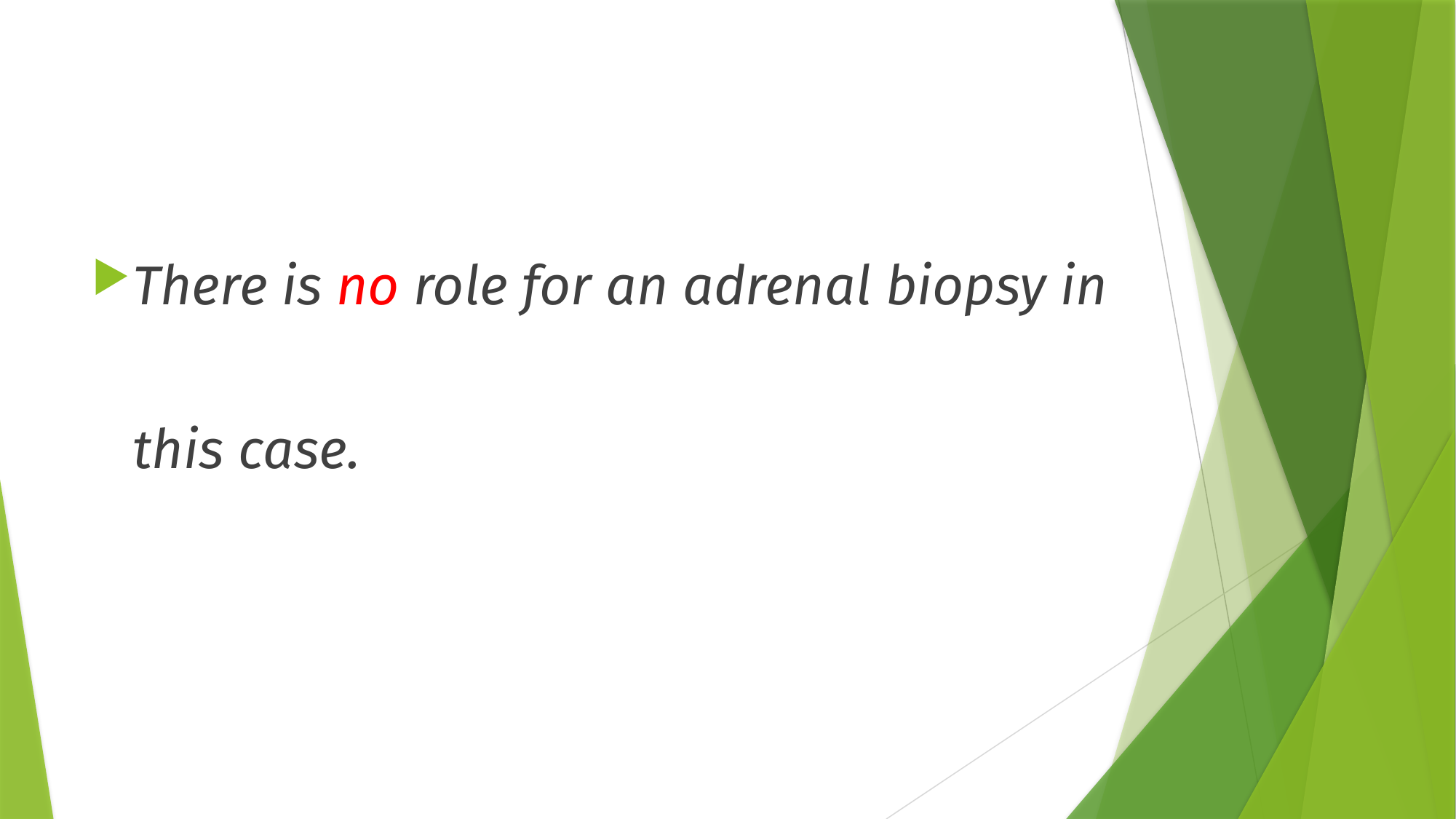

#
There is no role for an adrenal biopsy in this case.